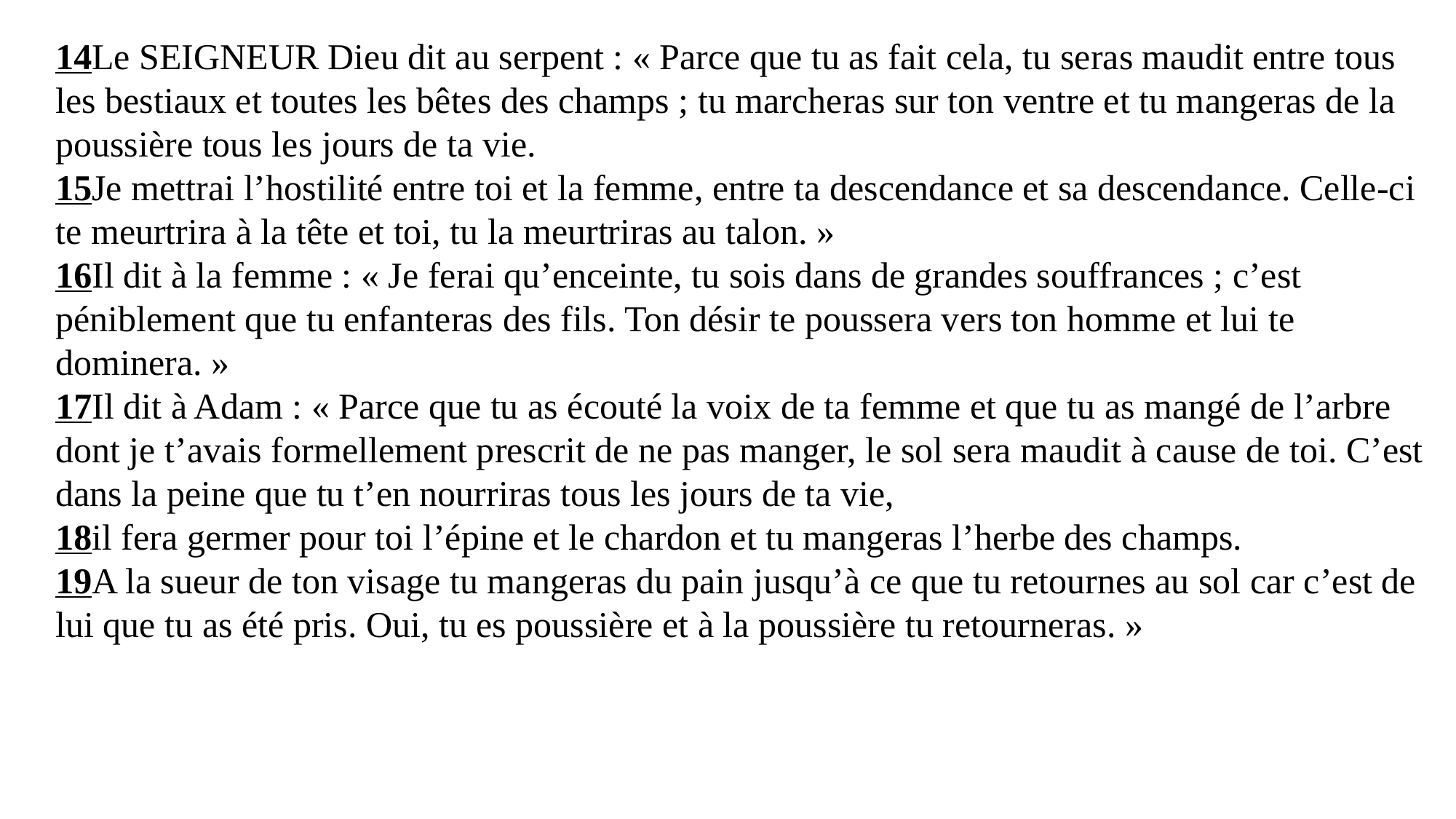

14Le SEIGNEUR Dieu dit au serpent : « Parce que tu as fait cela, tu seras maudit entre tous les bestiaux et toutes les bêtes des champs ; tu marcheras sur ton ventre et tu mangeras de la poussière tous les jours de ta vie.
15Je mettrai l’hostilité entre toi et la femme, entre ta descendance et sa descendance. Celle-ci te meurtrira à la tête et toi, tu la meurtriras au talon. »
16Il dit à la femme : « Je ferai qu’enceinte, tu sois dans de grandes souffrances ; c’est péniblement que tu enfanteras des fils. Ton désir te poussera vers ton homme et lui te dominera. »
17Il dit à Adam : « Parce que tu as écouté la voix de ta femme et que tu as mangé de l’arbre dont je t’avais formellement prescrit de ne pas manger, le sol sera maudit à cause de toi. C’est dans la peine que tu t’en nourriras tous les jours de ta vie,
18il fera germer pour toi l’épine et le chardon et tu mangeras l’herbe des champs.
19A la sueur de ton visage tu mangeras du pain jusqu’à ce que tu retournes au sol car c’est de lui que tu as été pris. Oui, tu es poussière et à la poussière tu retourneras. »